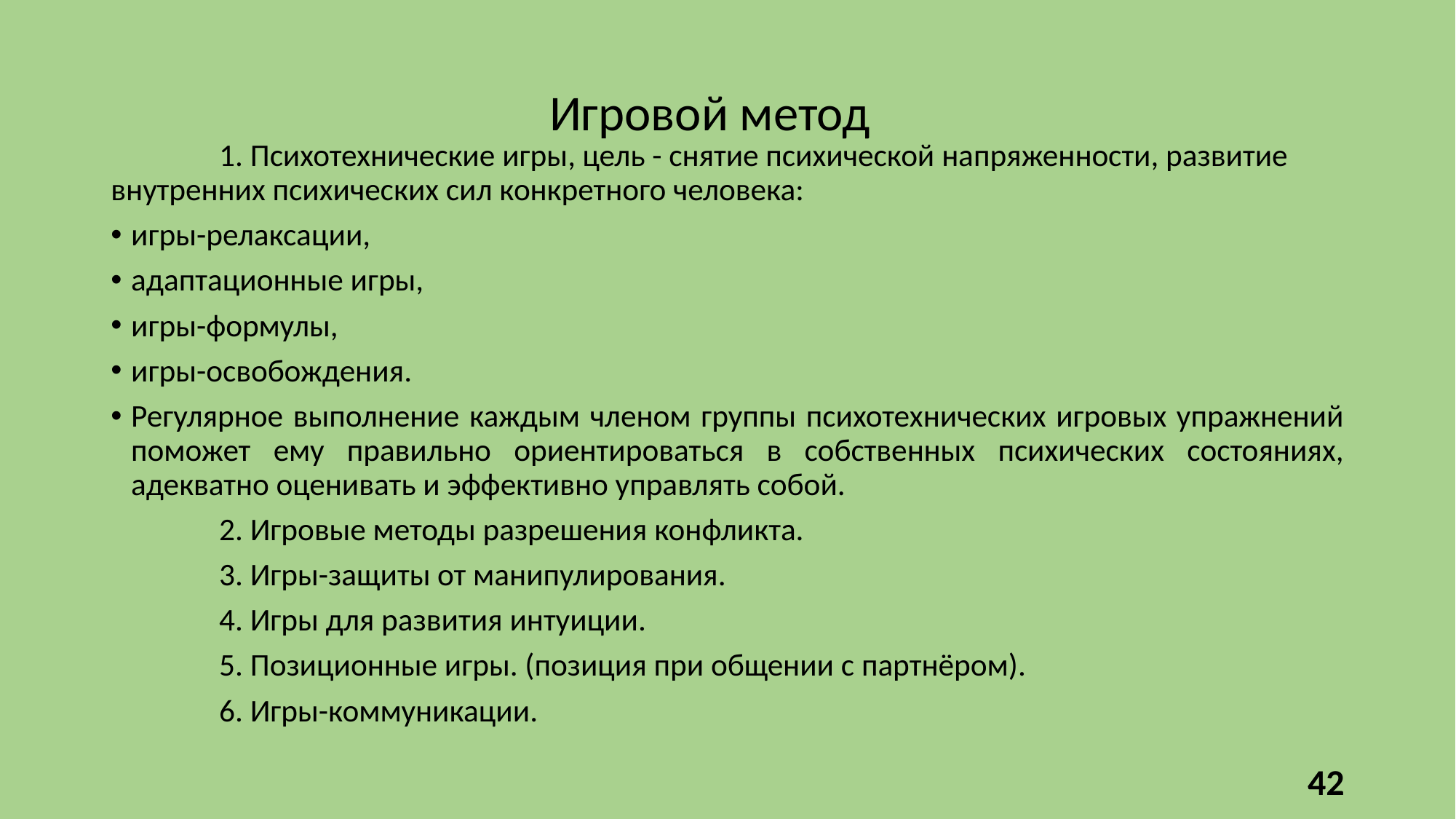

# Игровой метод
	1. Психотехнические игры, цель - снятие психической напряженности, развитие внутренних психических сил конкретного человека:
игры-релаксации,
адаптационные игры,
игры-формулы,
игры-освобождения.
Регулярное выполнение каждым членом группы психотехнических игровых упражнений поможет ему правильно ориентироваться в собственных психических состояниях, адекватно оценивать и эффективно управлять собой.
	2. Игровые методы разрешения конфликта.
	3. Игры-защиты от манипулирования.
	4. Игры для развития интуиции.
	5. Позиционные игры. (позиция при общении с партнёром).
	6. Игры-коммуникации.

42